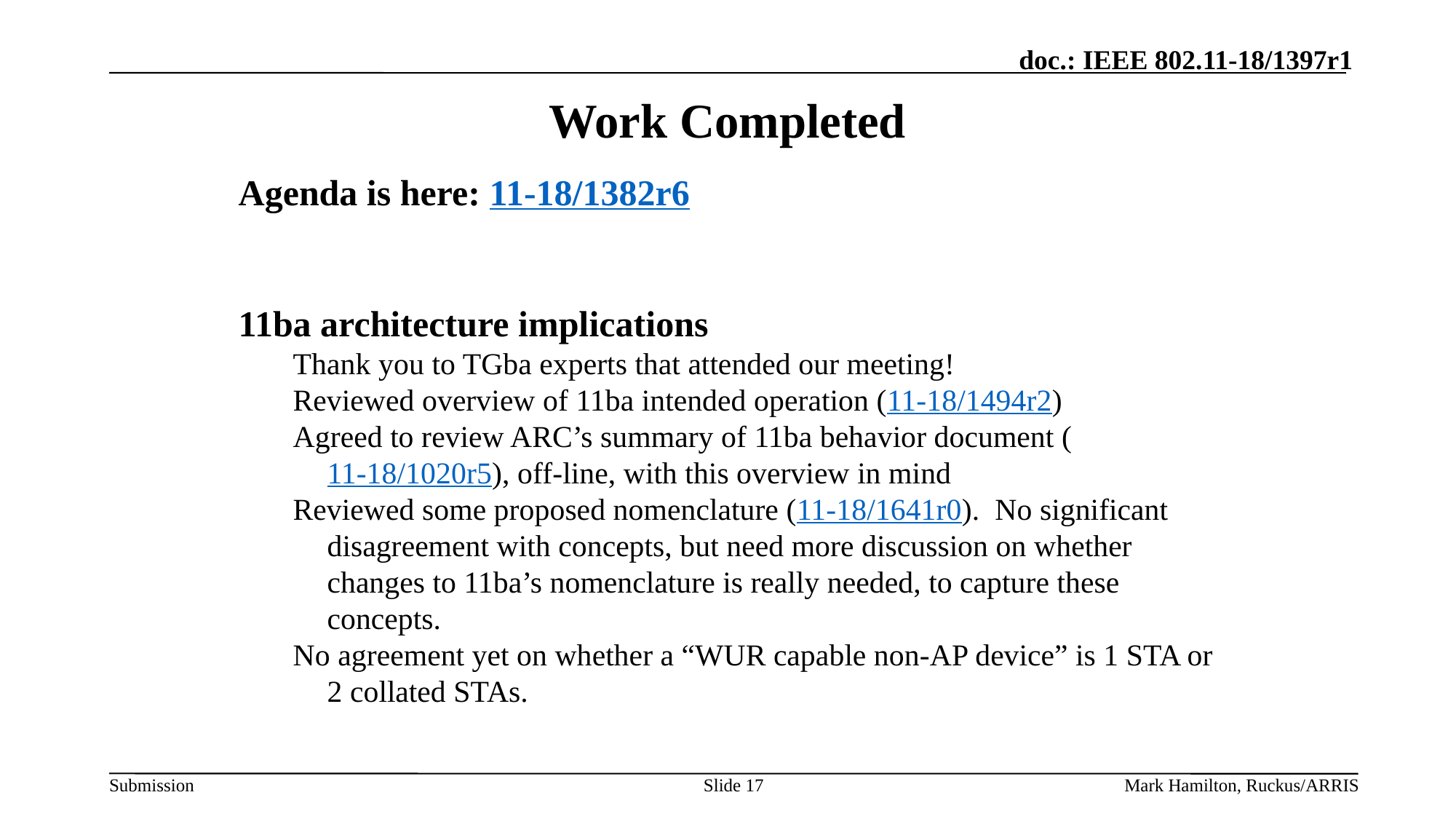

# Work Completed
Agenda is here: 11-18/1382r6

11ba architecture implications
Thank you to TGba experts that attended our meeting!
Reviewed overview of 11ba intended operation (11-18/1494r2)
Agreed to review ARC’s summary of 11ba behavior document (11-18/1020r5), off-line, with this overview in mind
Reviewed some proposed nomenclature (11-18/1641r0).  No significant disagreement with concepts, but need more discussion on whether changes to 11ba’s nomenclature is really needed, to capture these concepts.
No agreement yet on whether a “WUR capable non-AP device” is 1 STA or 2 collated STAs.

Slide 17
Mark Hamilton, Ruckus/ARRIS